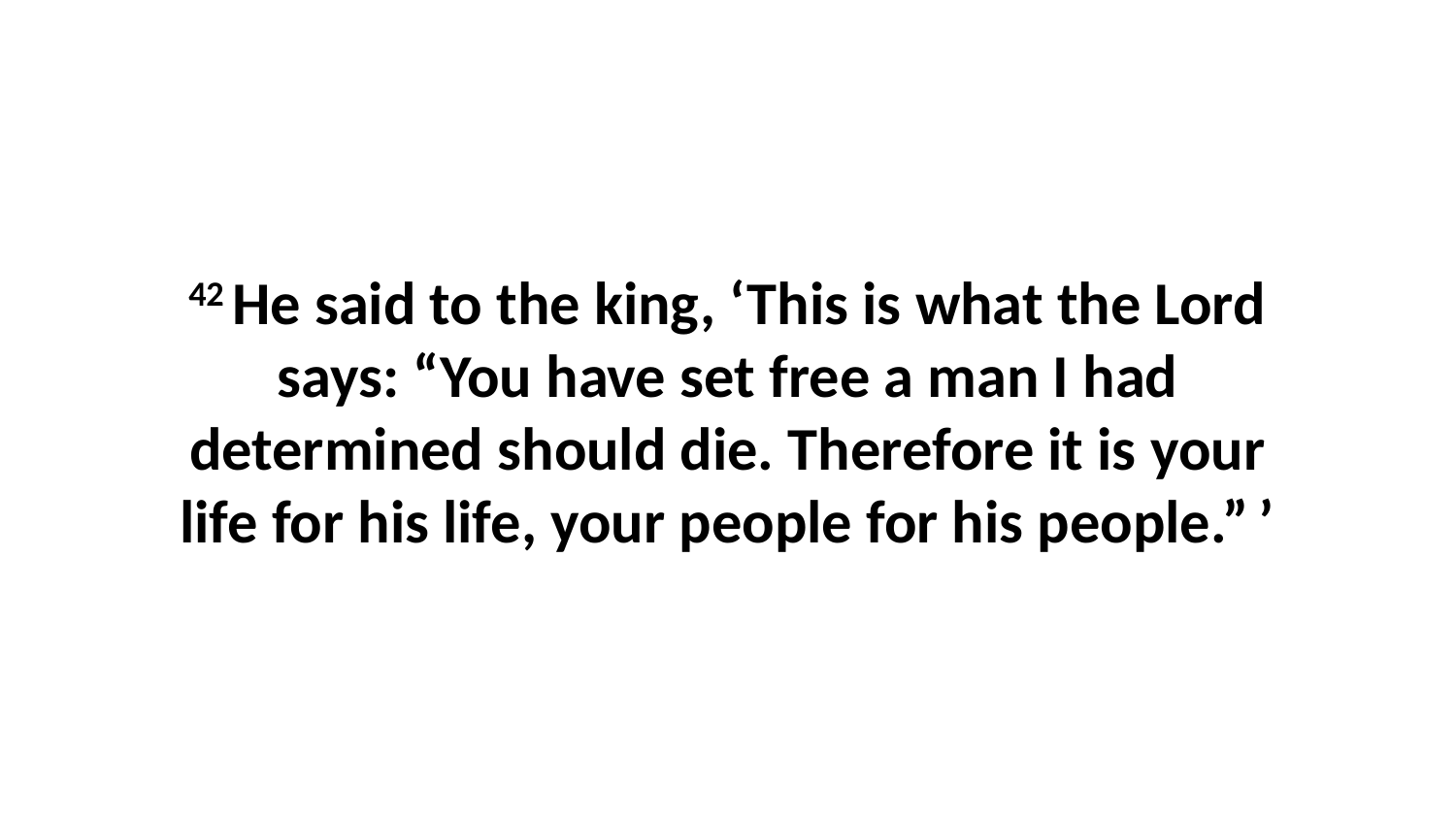

42 He said to the king, ‘This is what the Lord says: “You have set free a man I had determined should die. Therefore it is your life for his life, your people for his people.” ’